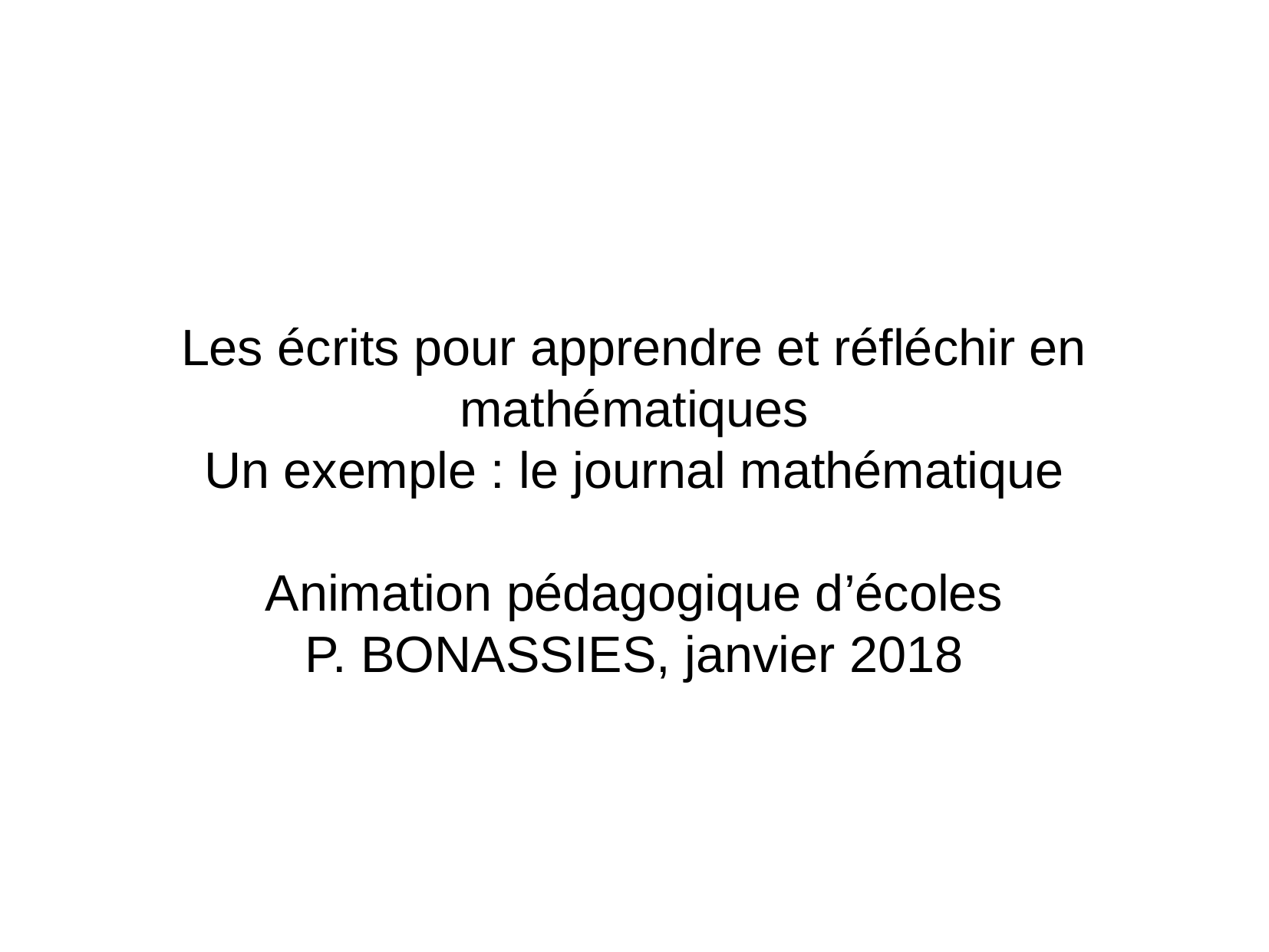

Les écrits pour apprendre et réfléchir en mathématiques
Un exemple : le journal mathématique

Animation pédagogique d’écoles
P. BONASSIES, janvier 2018